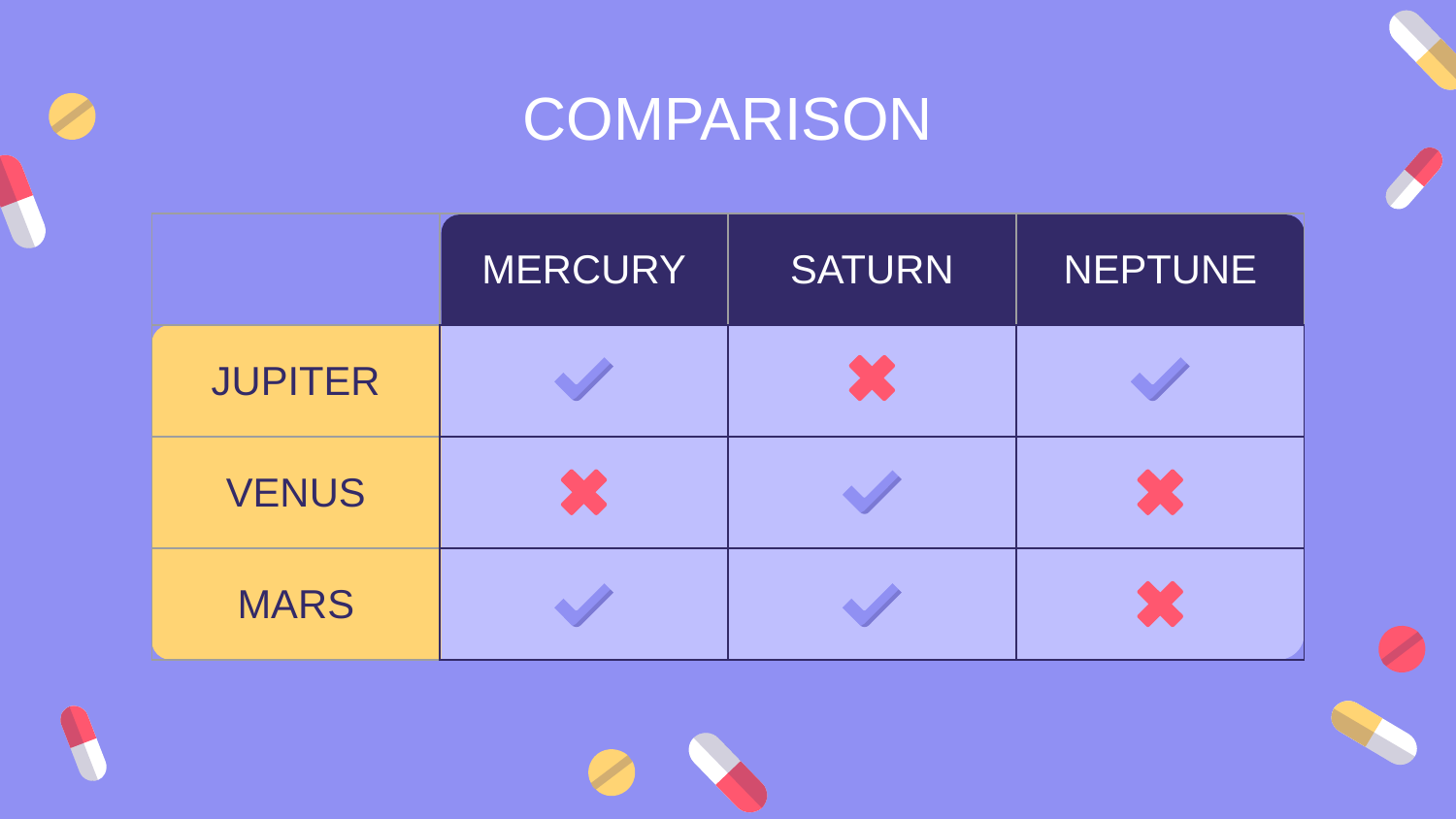

# COMPARISON
|  | MERCURY | SATURN | NEPTUNE |
| --- | --- | --- | --- |
| JUPITER |  |  |  |
| VENUS |  |  |  |
| MARS |  |  |  |